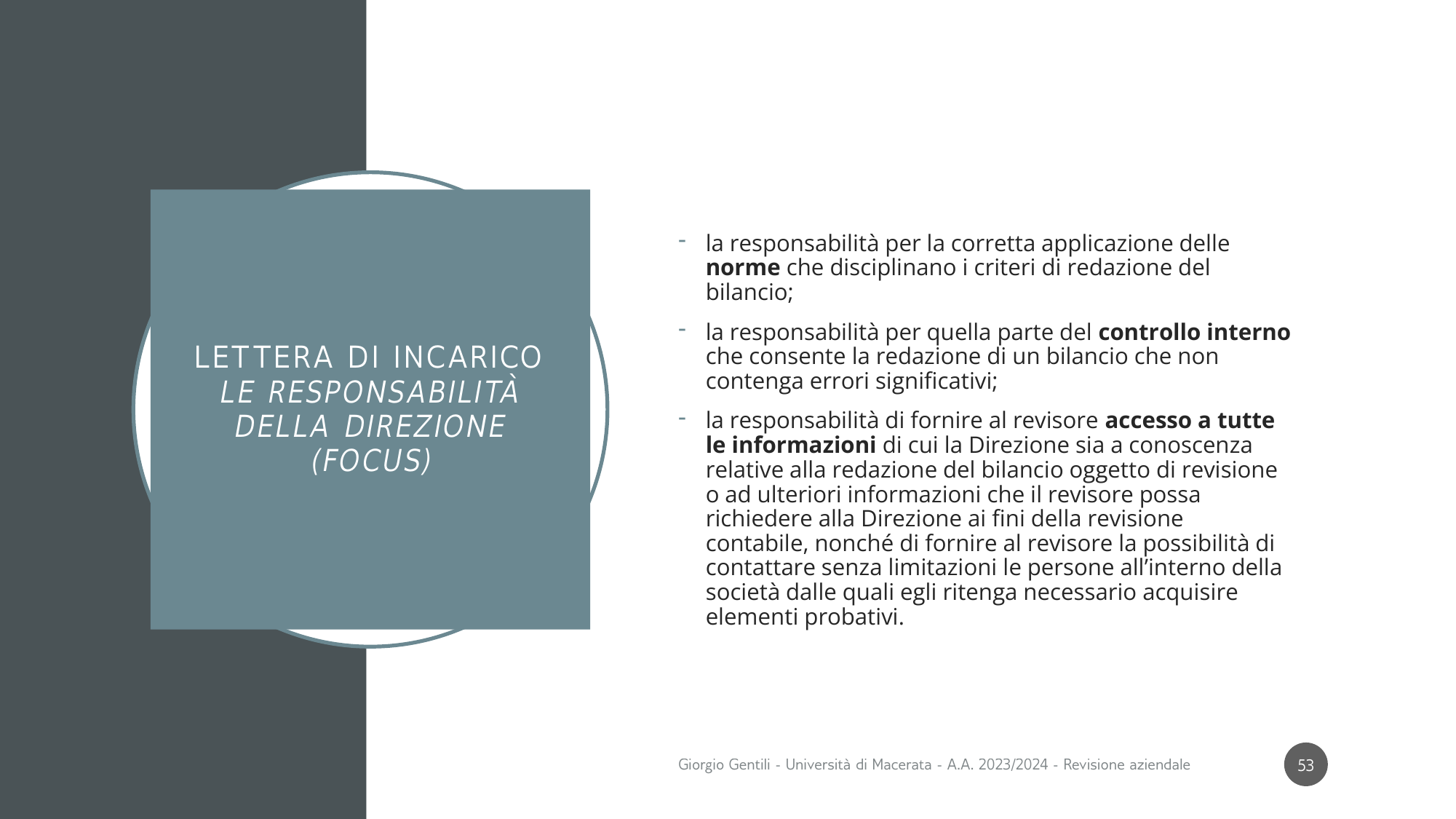

la responsabilità per la corretta applicazione delle norme che disciplinano i criteri di redazione del bilancio;
la responsabilità per quella parte del controllo interno che consente la redazione di un bilancio che non contenga errori significativi;
la responsabilità di fornire al revisore accesso a tutte le informazioni di cui la Direzione sia a conoscenza relative alla redazione del bilancio oggetto di revisione o ad ulteriori informazioni che il revisore possa richiedere alla Direzione ai fini della revisione contabile, nonché di fornire al revisore la possibilità di contattare senza limitazioni le persone all’interno della società dalle quali egli ritenga necessario acquisire elementi probativi.

# Lettera di incarico Le responsabilità della Direzione (focus)
53
Giorgio Gentili - Università di Macerata - A.A. 2023/2024 - Revisione aziendale